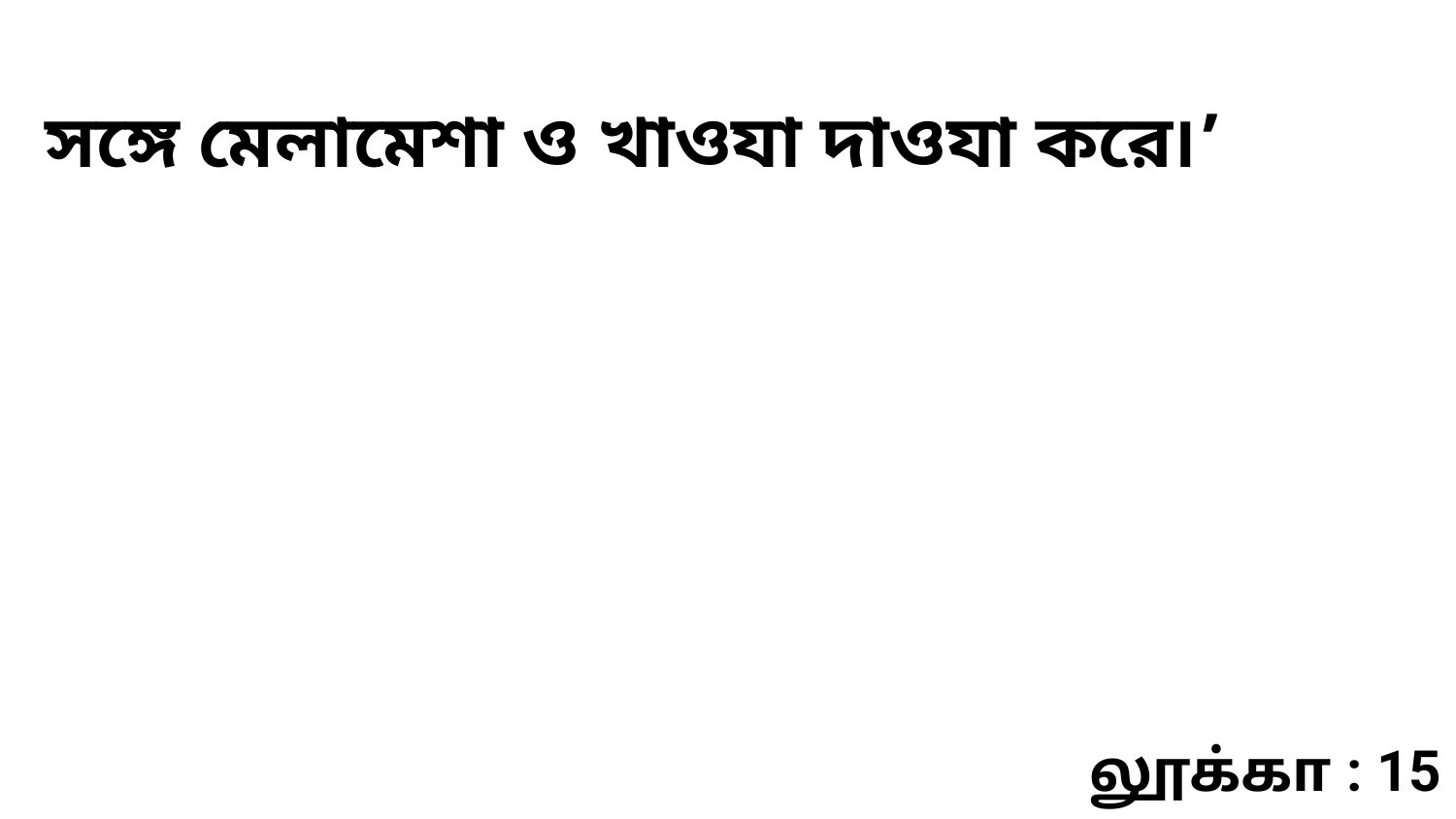

সঙ্গে মেলামেশা ও খাওযা দাওযা করে৷’
லூக்கா : 15